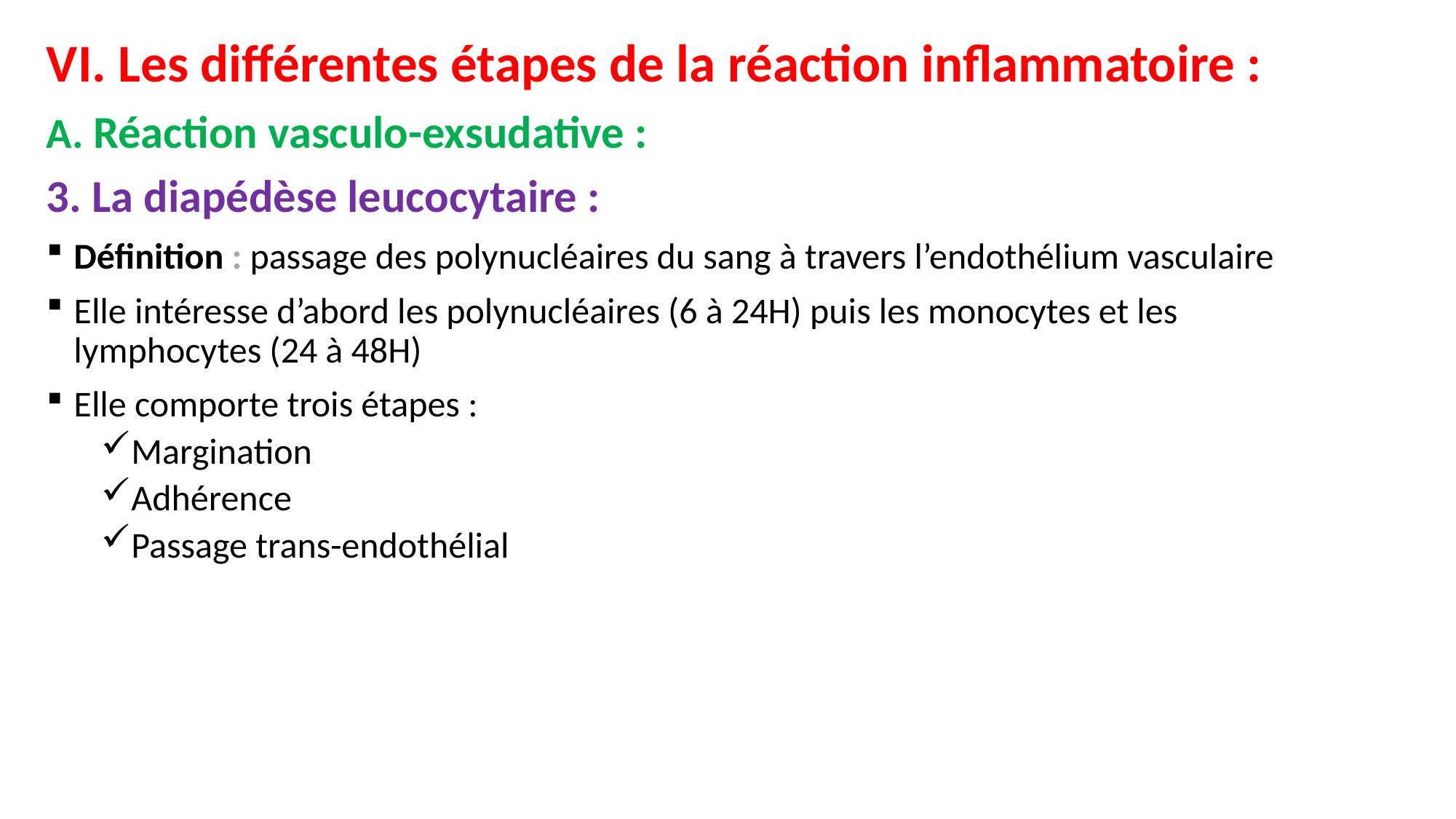

VI. Les différentes étapes de la réaction inflammatoire :
A. Réaction vasculo-exsudative :
3. La diapédèse leucocytaire :
Définition : passage des polynucléaires du sang à travers l’endothélium vasculaire
Elle intéresse d’abord les polynucléaires (6 à 24H) puis les monocytes et les lymphocytes (24 à 48H)
Elle comporte trois étapes :
Margination
Adhérence
Passage trans-endothélial